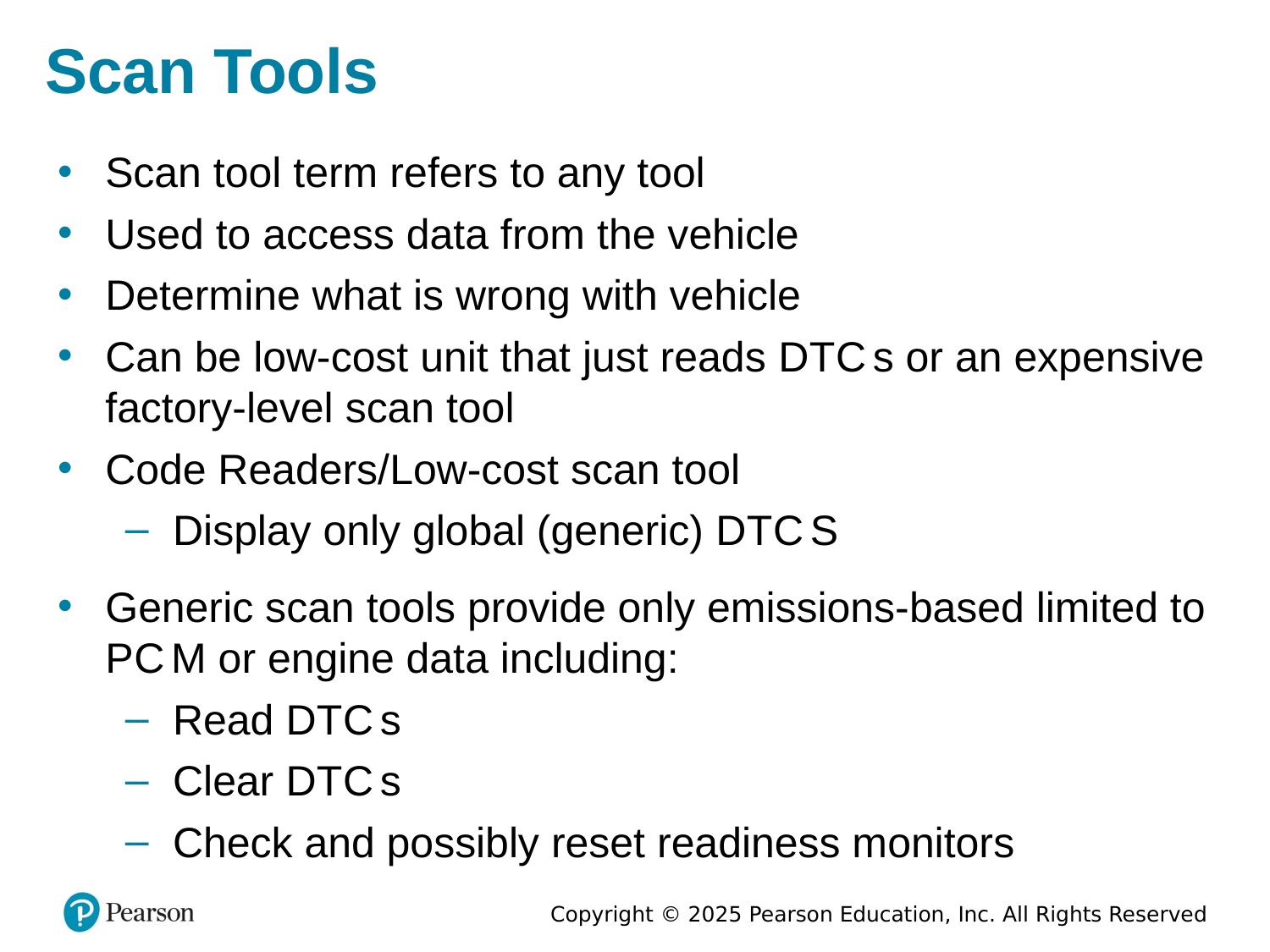

# Scan Tools
Scan tool term refers to any tool
Used to access data from the vehicle
Determine what is wrong with vehicle
Can be low-cost unit that just reads D T C s or an expensive factory-level scan tool
Code Readers/Low-cost scan tool
Display only global (generic) D T C S
Generic scan tools provide only emissions-based limited to P C M or engine data including:
Read D T C s
Clear D T C s
Check and possibly reset readiness monitors